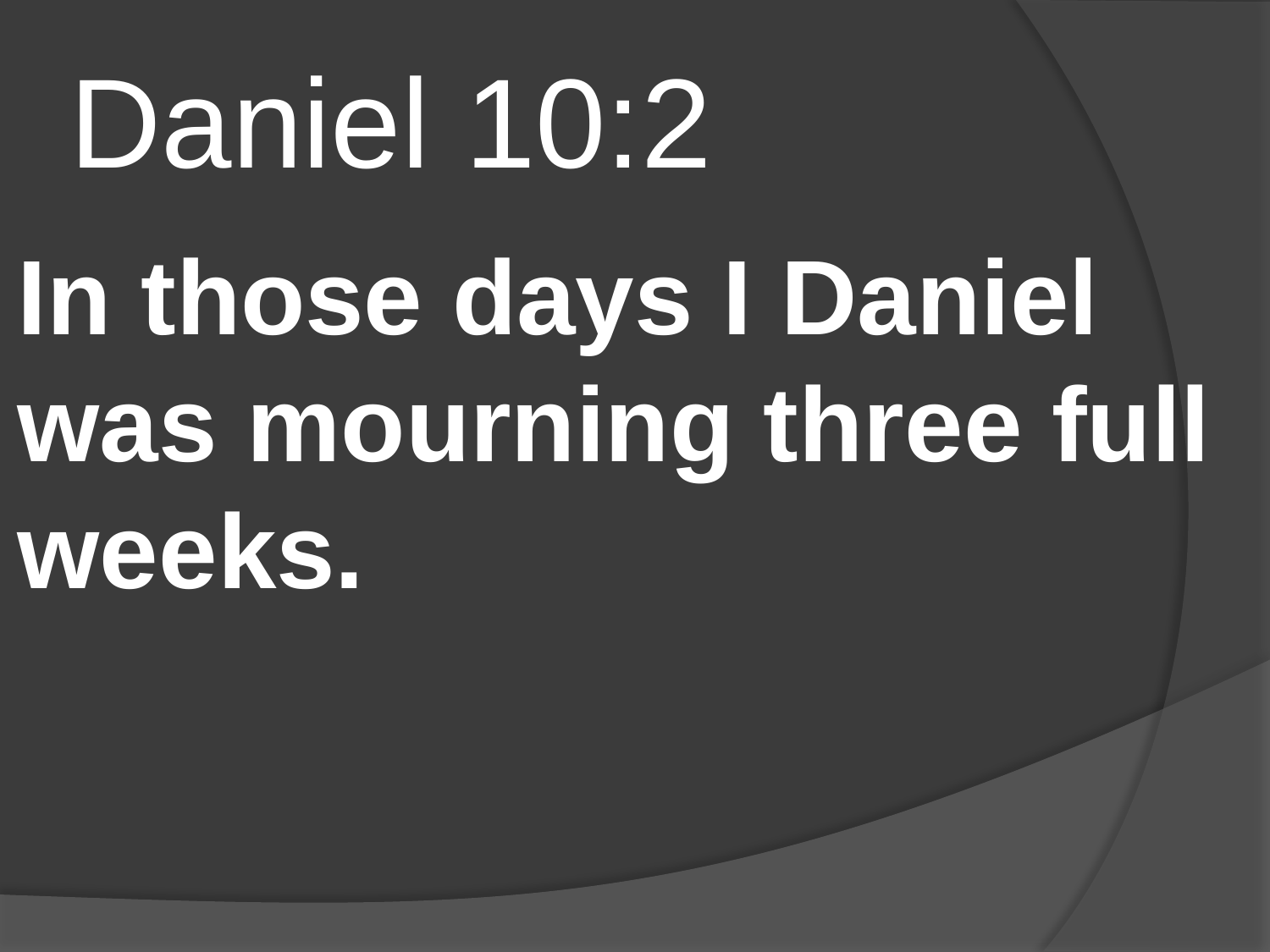

# Daniel 10:2
In those days I Daniel was mourning three full weeks.